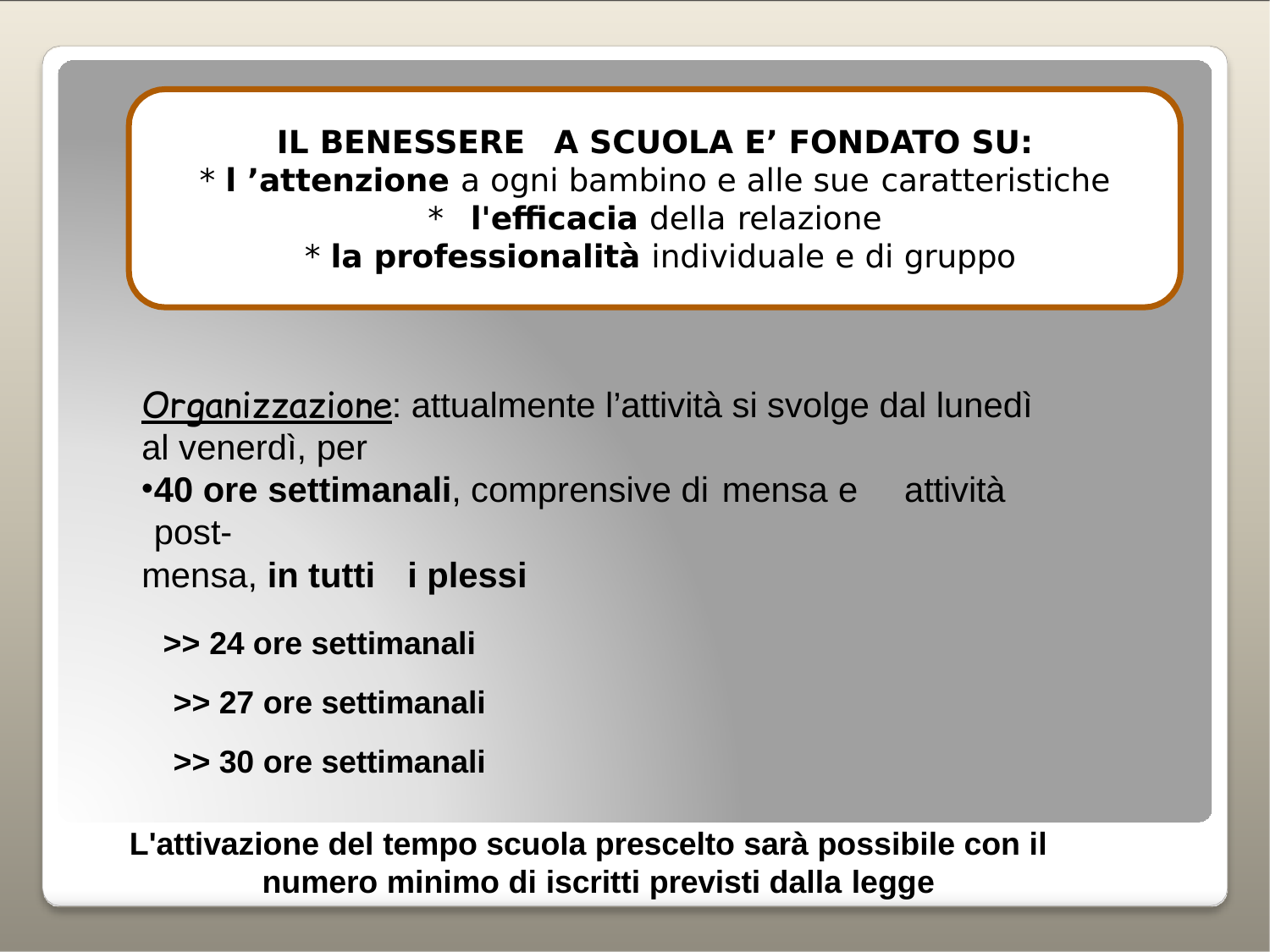

IL BENESSERE	A SCUOLA E’ FONDATO SU:
* l ’attenzione a ogni bambino e alle sue caratteristiche
*	l'efficacia della relazione
* la professionalità individuale e di gruppo
Organizzazione: attualmente l’attività si svolge dal lunedì  al venerdì, per
40 ore settimanali, comprensive di mensa e	attività post-
mensa, in tutti	i plessi
>> 24 ore settimanali
>> 27 ore settimanali
>> 30 ore settimanali

L'attivazione del tempo scuola prescelto sarà possibile con il  numero minimo di iscritti previsti dalla legge